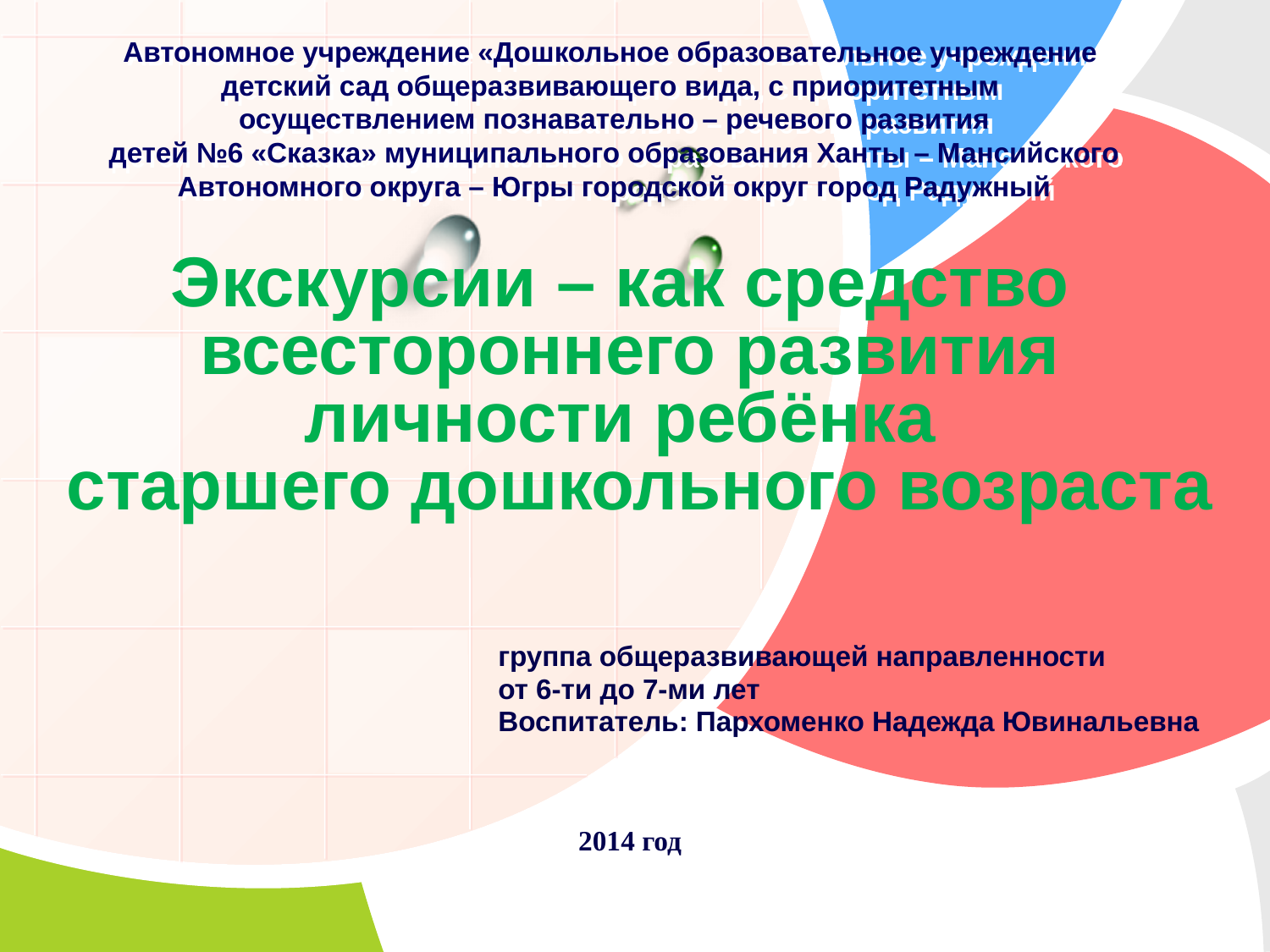

# Автономное учреждение «Дошкольное образовательное учреждение детский сад общеразвивающего вида, с приоритетным осуществлением познавательно – речевого развития детей №6 «Сказка» муниципального образования Ханты – Мансийского Автономного округа – Югры городской округ город Радужный
Экскурсии – как средство
всестороннего развития личности ребёнка
 старшего дошкольного возраста

группа общеразвивающей направленности
от 6-ти до 7-ми лет
Воспитатель: Пархоменко Надежда Ювинальевна

2014 год